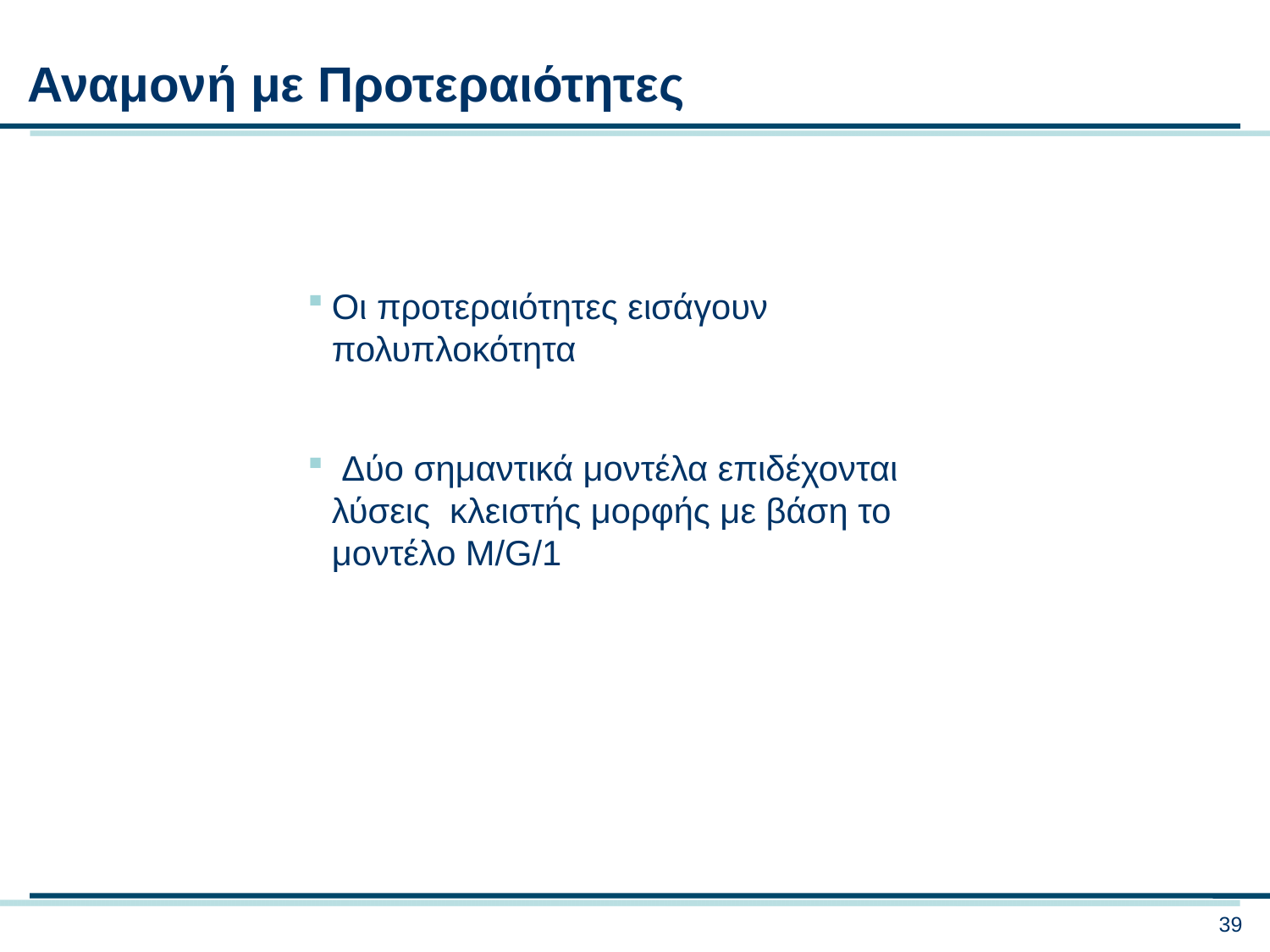

Αναμονή με Προτεραιότητες
Οι προτεραιότητες εισάγουν πολυπλοκότητα

 Δύο σημαντικά μοντέλα επιδέχονται λύσεις  κλειστής μορφής με βάση το μοντέλο M/G/1
39